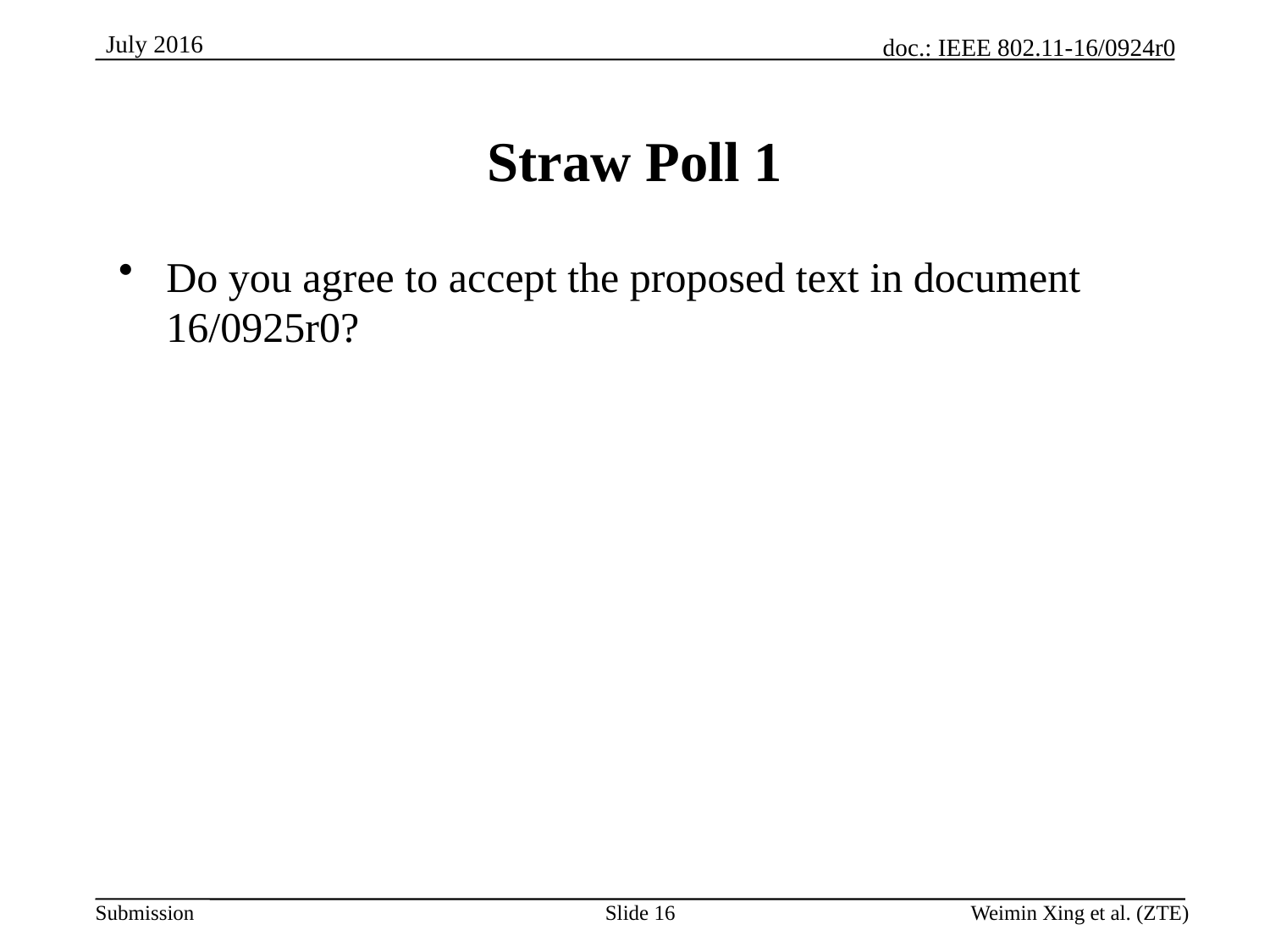

# Straw Poll 1
Do you agree to accept the proposed text in document 16/0925r0?
Slide 16
Weimin Xing et al. (ZTE)